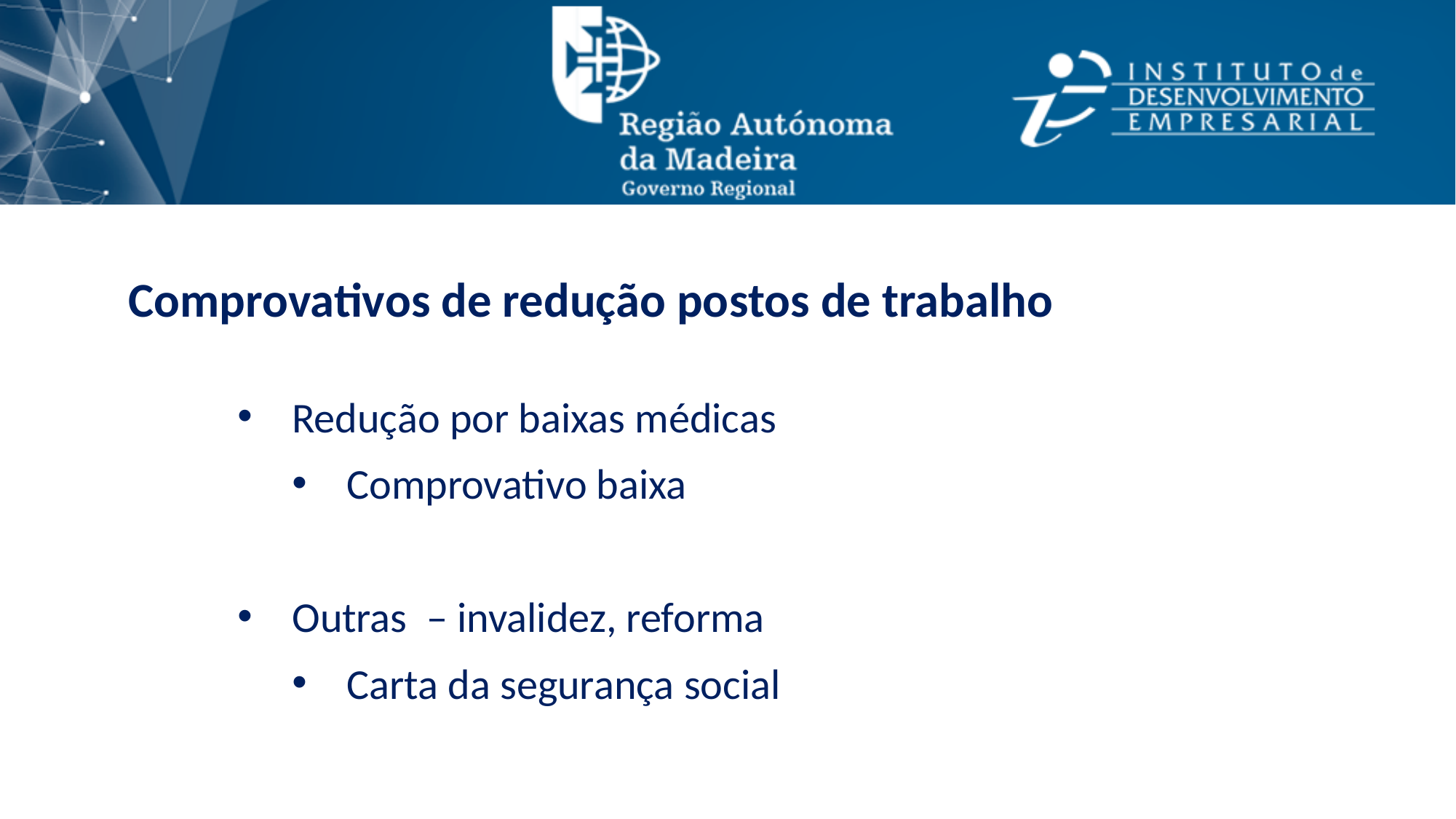

Comprovativos de redução postos de trabalho

Redução por baixas médicas
Comprovativo baixa

Outras  – invalidez, reforma
Carta da segurança social